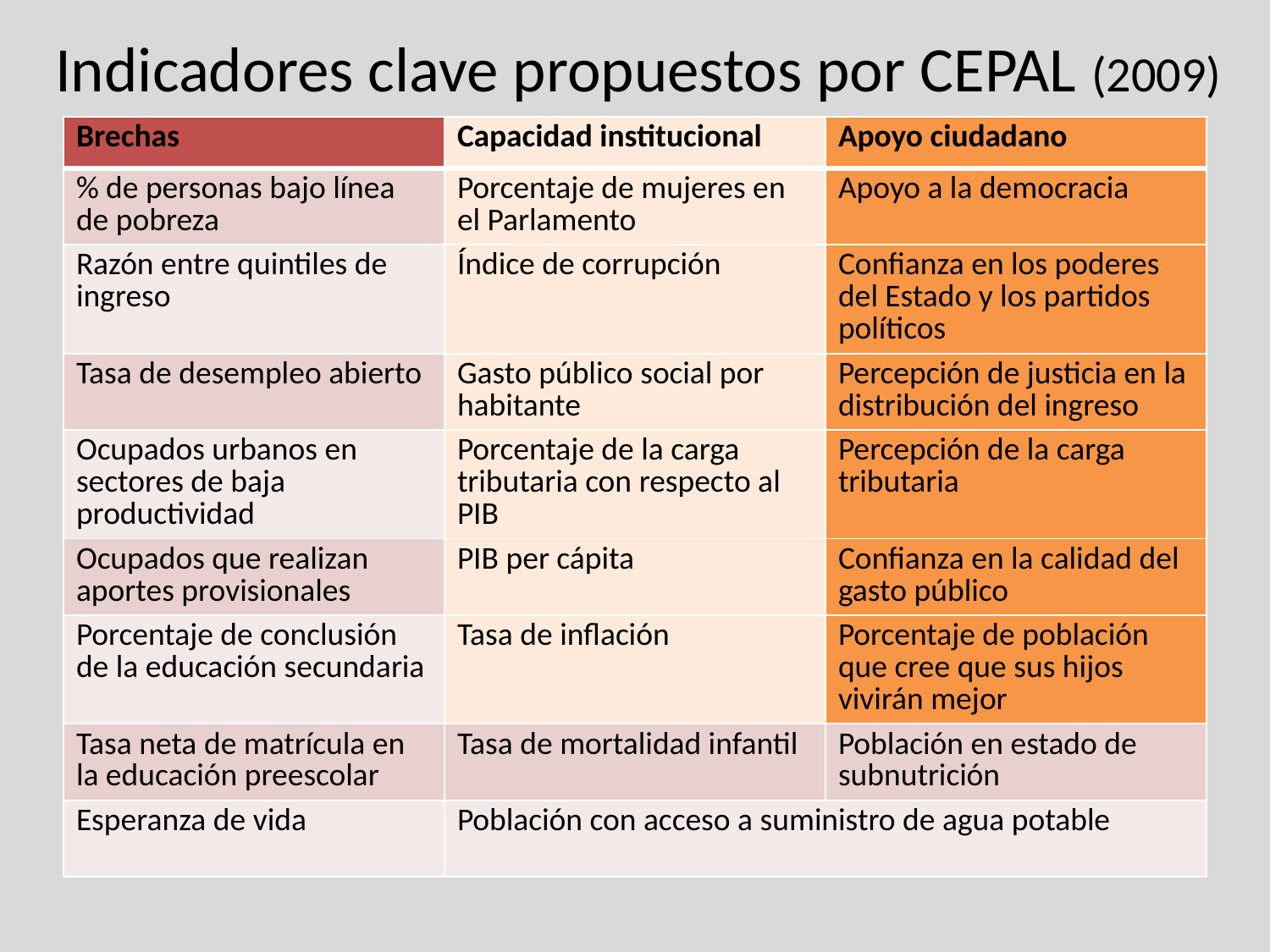

# Indicadores clave propuestos por CEPAL (2009)
| Brechas | Capacidad institucional | Apoyo ciudadano |
| --- | --- | --- |
| % de personas bajo línea de pobreza | Porcentaje de mujeres en el Parlamento | Apoyo a la democracia |
| Razón entre quintiles de ingreso | Índice de corrupción | Confianza en los poderes del Estado y los partidos políticos |
| Tasa de desempleo abierto | Gasto público social por habitante | Percepción de justicia en la distribución del ingreso |
| Ocupados urbanos en sectores de baja productividad | Porcentaje de la carga tributaria con respecto al PIB | Percepción de la carga tributaria |
| Ocupados que realizan aportes provisionales | PIB per cápita | Confianza en la calidad del gasto público |
| Porcentaje de conclusión de la educación secundaria | Tasa de inflación | Porcentaje de población que cree que sus hijos vivirán mejor |
| Tasa neta de matrícula en la educación preescolar | Tasa de mortalidad infantil | Población en estado de subnutrición |
| Esperanza de vida | Población con acceso a suministro de agua potable |  |